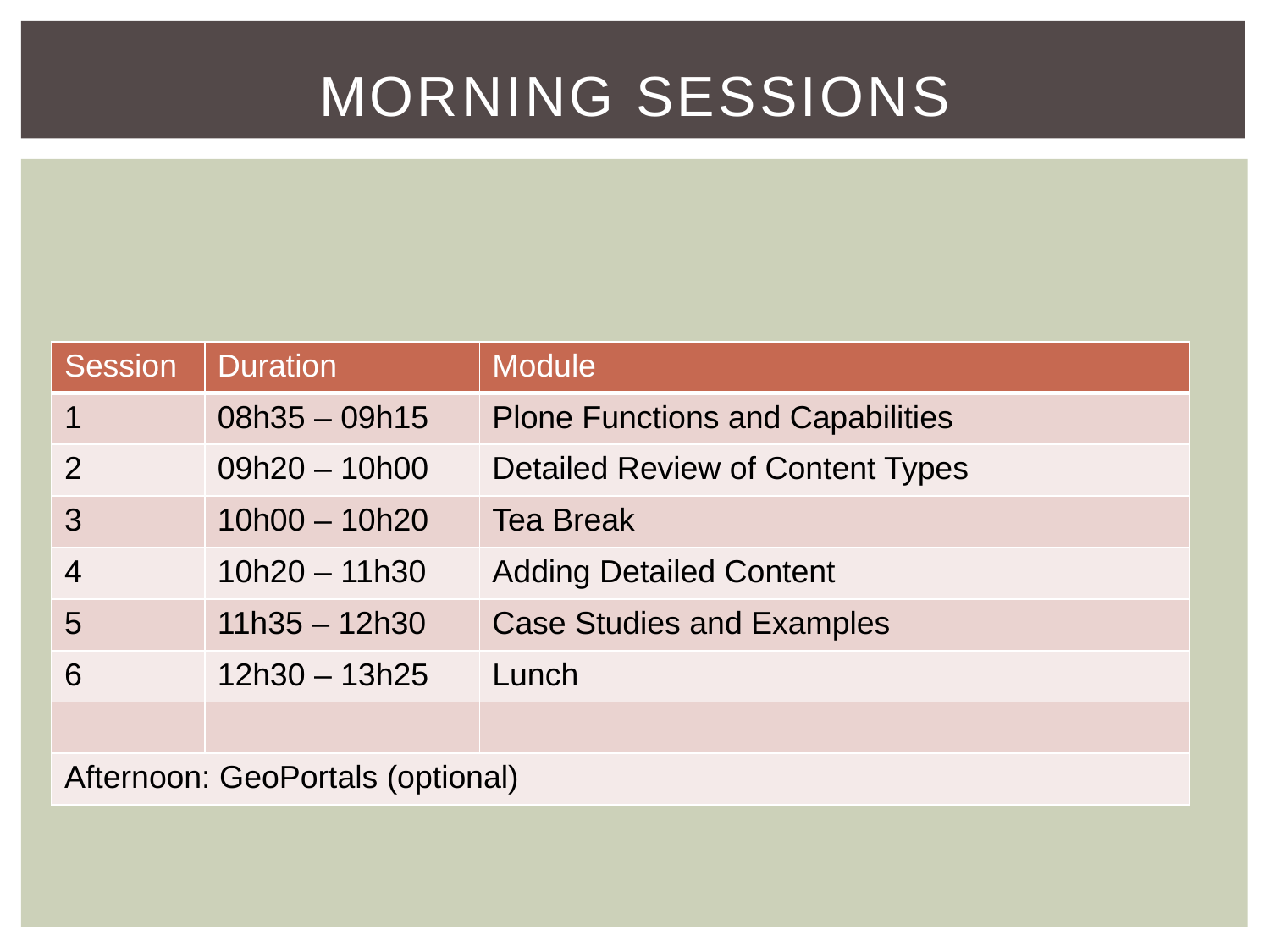

# Morning Sessions
| Session | Duration | Module |
| --- | --- | --- |
| 1 | 08h35 – 09h15 | Plone Functions and Capabilities |
| 2 | 09h20 – 10h00 | Detailed Review of Content Types |
| 3 | 10h00 – 10h20 | Tea Break |
| 4 | 10h20 – 11h30 | Adding Detailed Content |
| 5 | 11h35 – 12h30 | Case Studies and Examples |
| 6 | 12h30 – 13h25 | Lunch |
|  |  |  |
| Afternoon: GeoPortals (optional) |  |  |